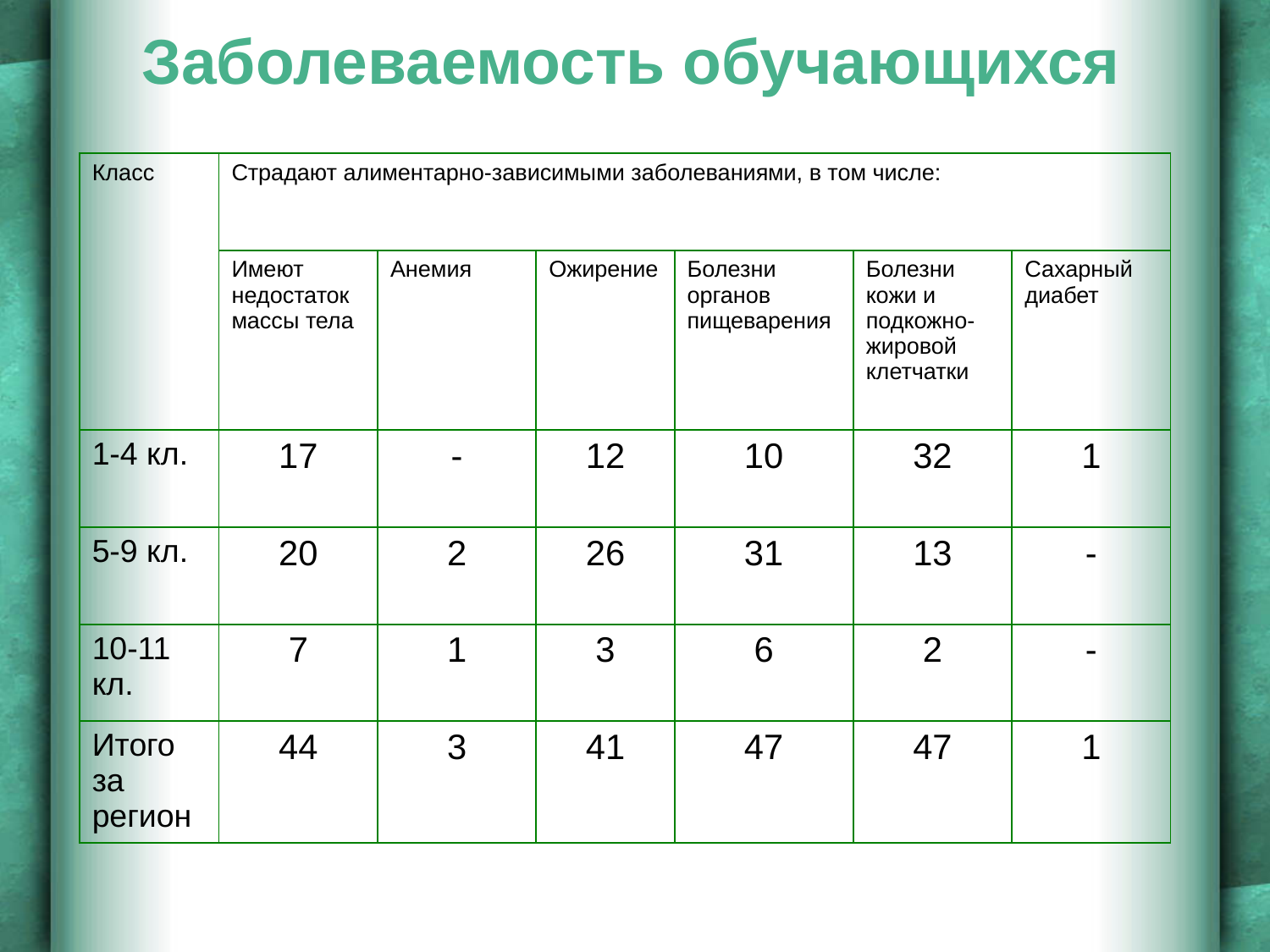

# Заболеваемость обучающихся
| Класс | Страдают алиментарно-зависимыми заболеваниями, в том числе: |  |  |  |  |  |
| --- | --- | --- | --- | --- | --- | --- |
|  | Имеют недостаток массы тела | Анемия | Ожирение | Болезни органов пищеварения | Болезни кожи и подкожно-жировой клетчатки | Сахарный диабет |
| 1-4 кл. | 17 | - | 12 | 10 | 32 | 1 |
| 5-9 кл. | 20 | 2 | 26 | 31 | 13 | - |
| 10-11 кл. | 7 | 1 | 3 | 6 | 2 | - |
| Итого за регион | 44 | 3 | 41 | 47 | 47 | 1 |